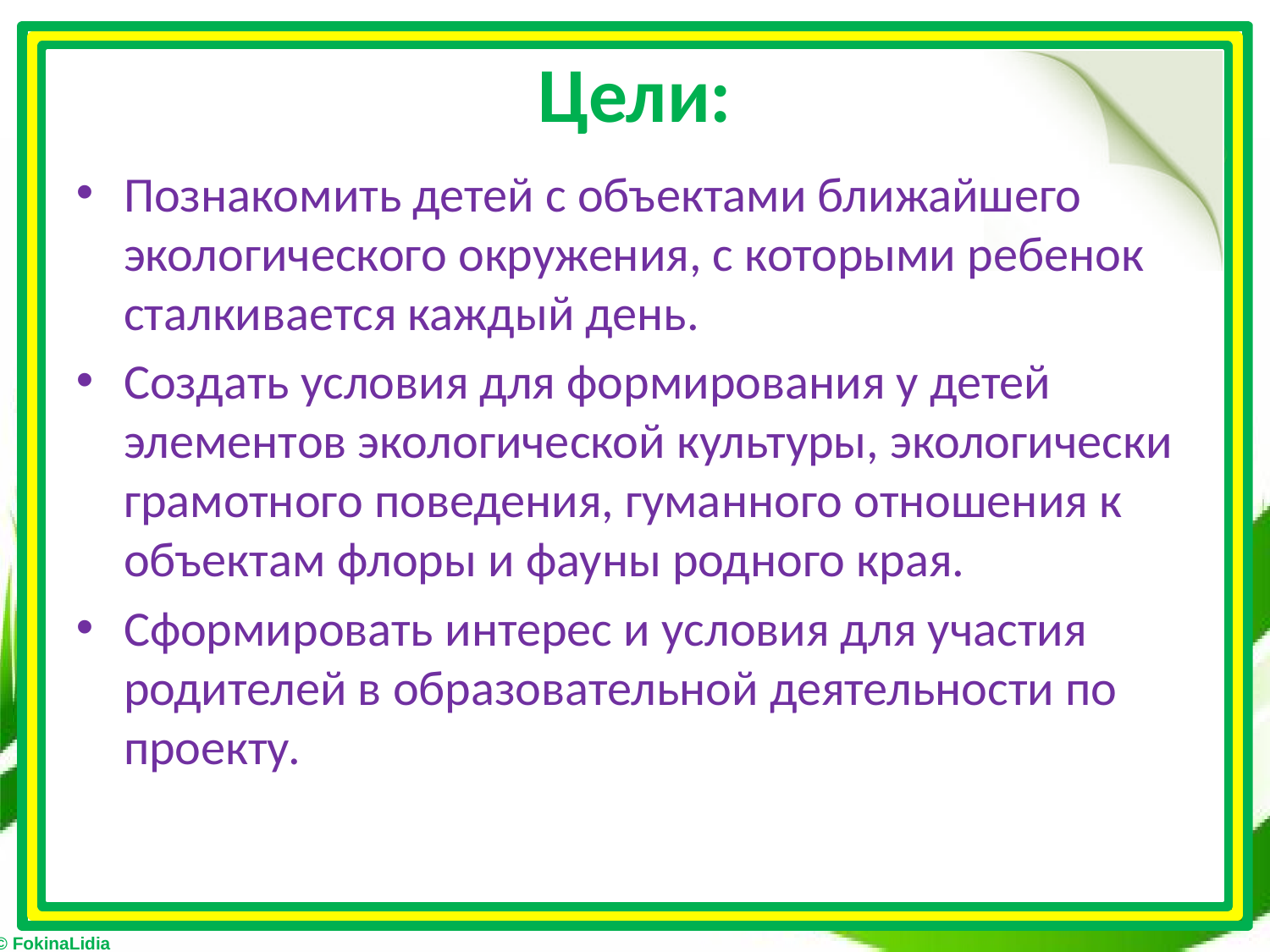

# Цели:
Познакомить детей с объектами ближайшего экологического окружения, с которыми ребенок сталкивается каждый день.
Создать условия для формирования у детей элементов экологической культуры, экологически грамотного поведения, гуманного отношения к объектам флоры и фауны родного края.
Сформировать интерес и условия для участия родителей в образовательной деятельности по проекту.